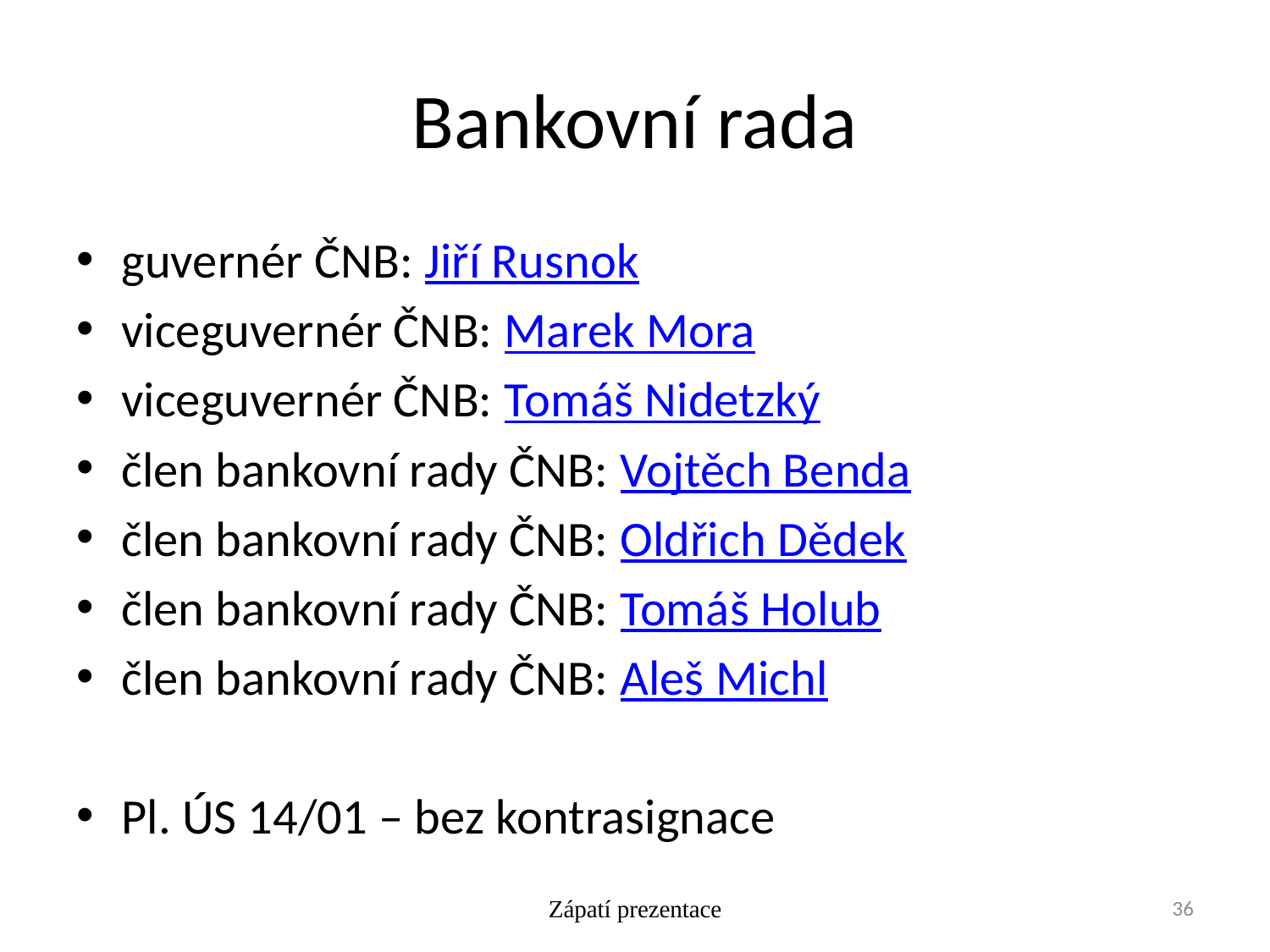

# Bankovní rada
guvernér ČNB: Jiří Rusnok
viceguvernér ČNB: Marek Mora
viceguvernér ČNB: Tomáš Nidetzký
člen bankovní rady ČNB: Vojtěch Benda
člen bankovní rady ČNB: Oldřich Dědek
člen bankovní rady ČNB: Tomáš Holub
člen bankovní rady ČNB: Aleš Michl

Pl. ÚS 14/01 – bez kontrasignace
Zápatí prezentace
36